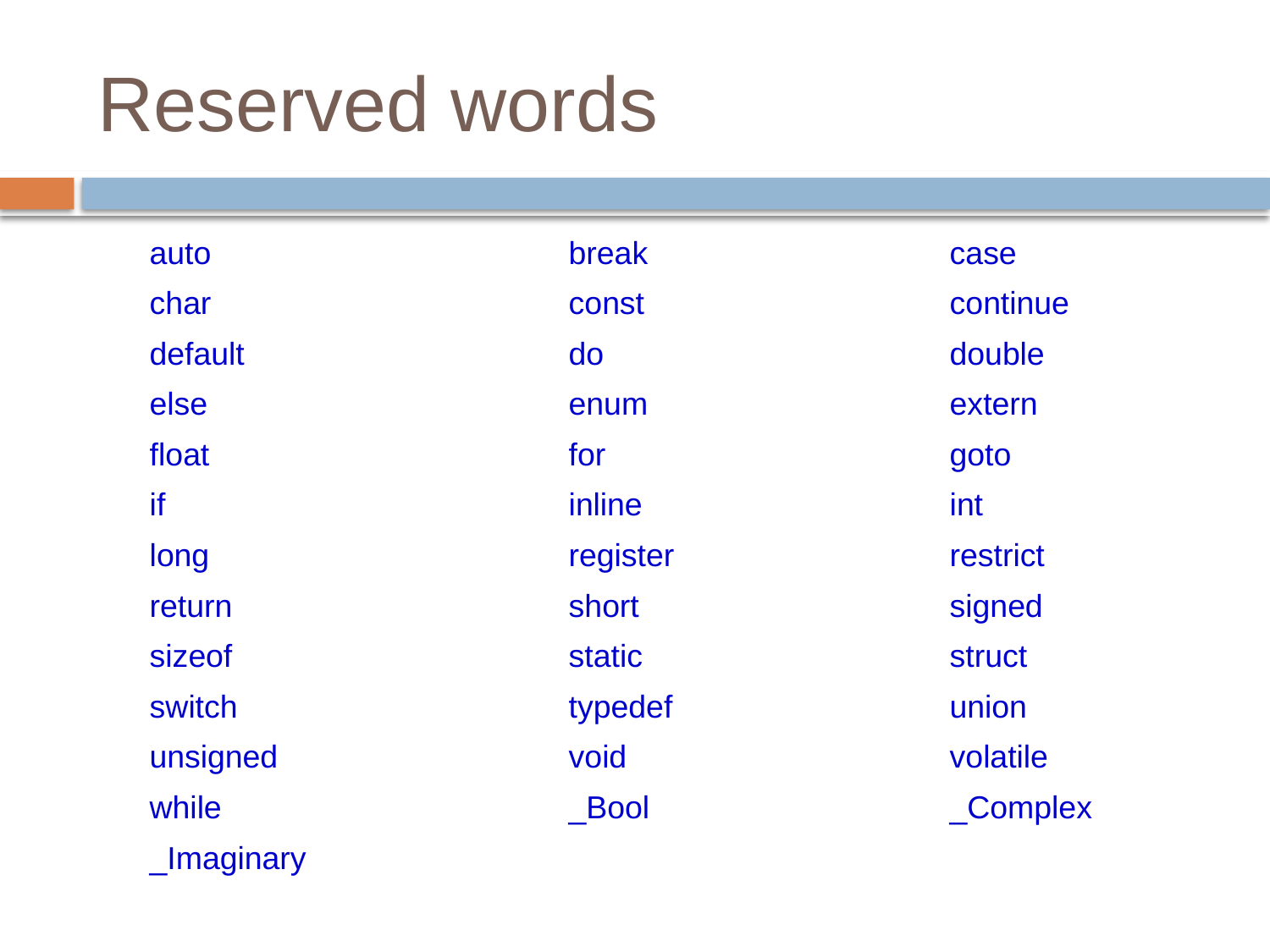

# Reserved words
auto			break			case
char			const			continue
default			do			double
else			enum			extern
float			for			goto
if				inline			int
long			register			restrict
return			short			signed
sizeof			static			struct
switch			typedef			union
unsigned			void			volatile
while			_Bool			_Complex
_Imaginary